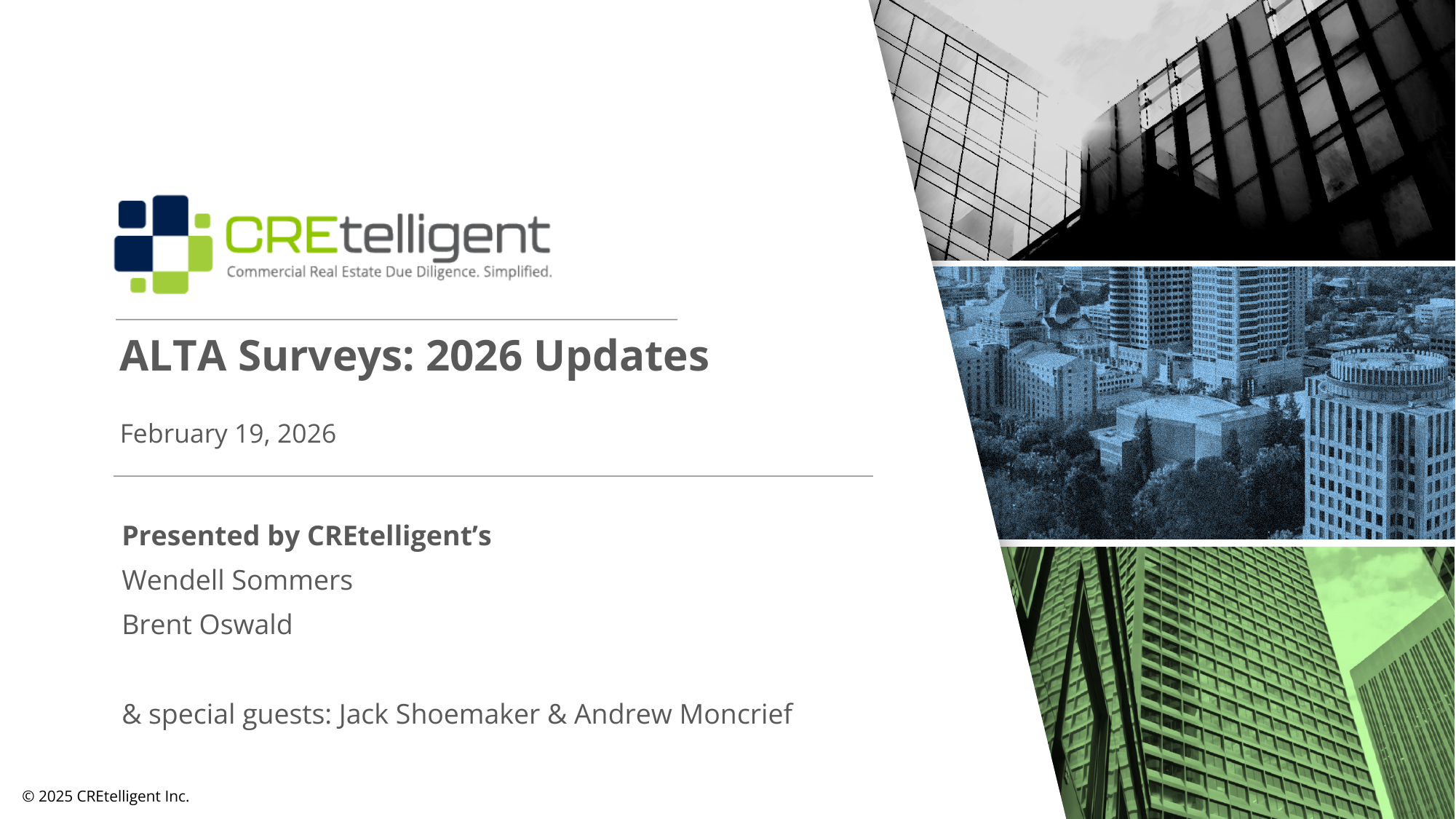

ALTA Surveys: 2026 Updates

February 19, 2026
Presented by CREtelligent’s
Wendell Sommers
Brent Oswald

& special guests: Jack Shoemaker & Andrew Moncrief

© 2025 CREtelligent Inc.